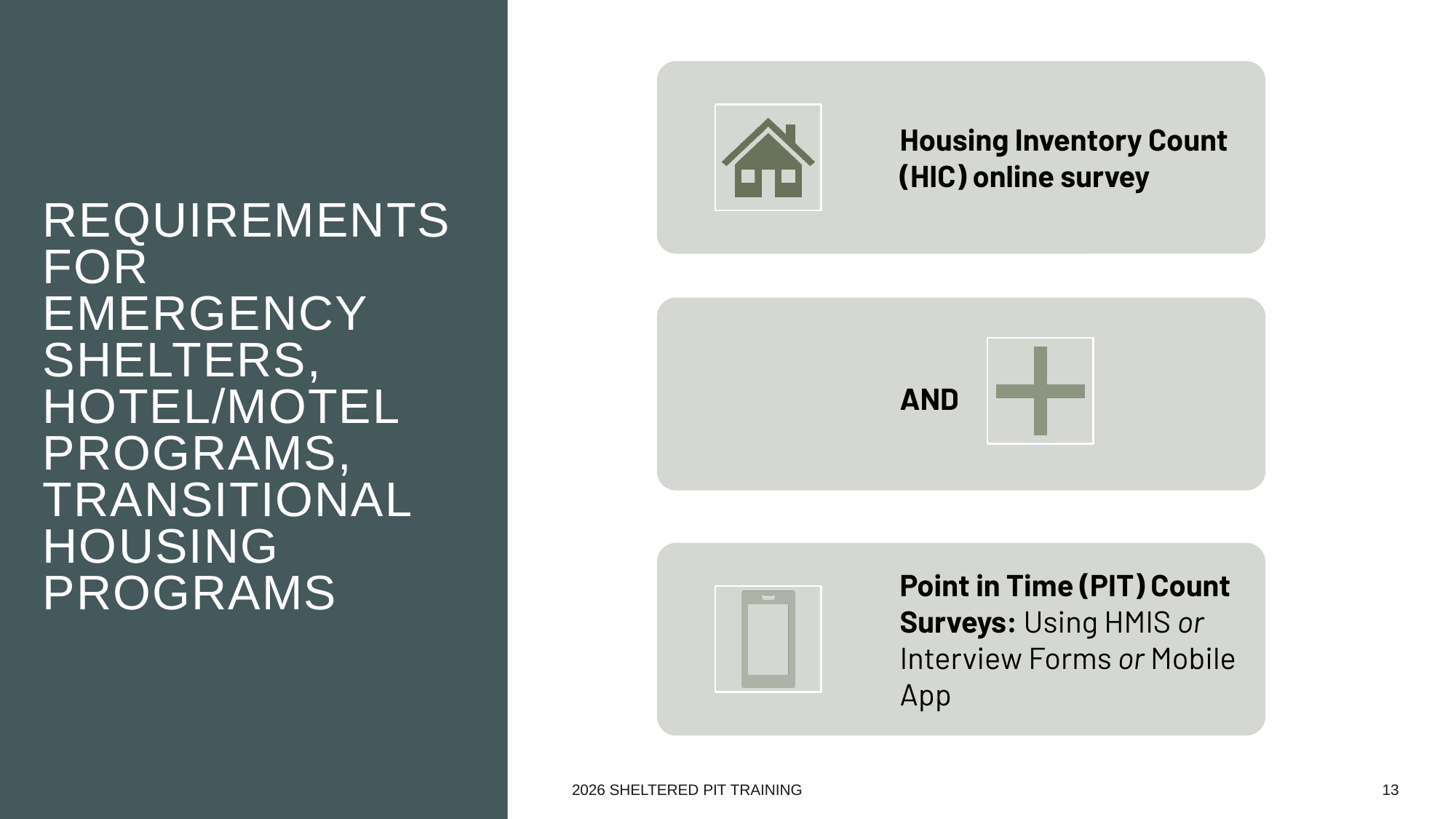

Housing Inventory Count (HIC) online survey
AND
Point in Time (PIT) Count Surveys: Using HMIS or Interview Forms or Mobile App
# Requirements for Emergency SHELTERS, Hotel/motel programs, transitional housing programs
2026 Sheltered PIT Training
13